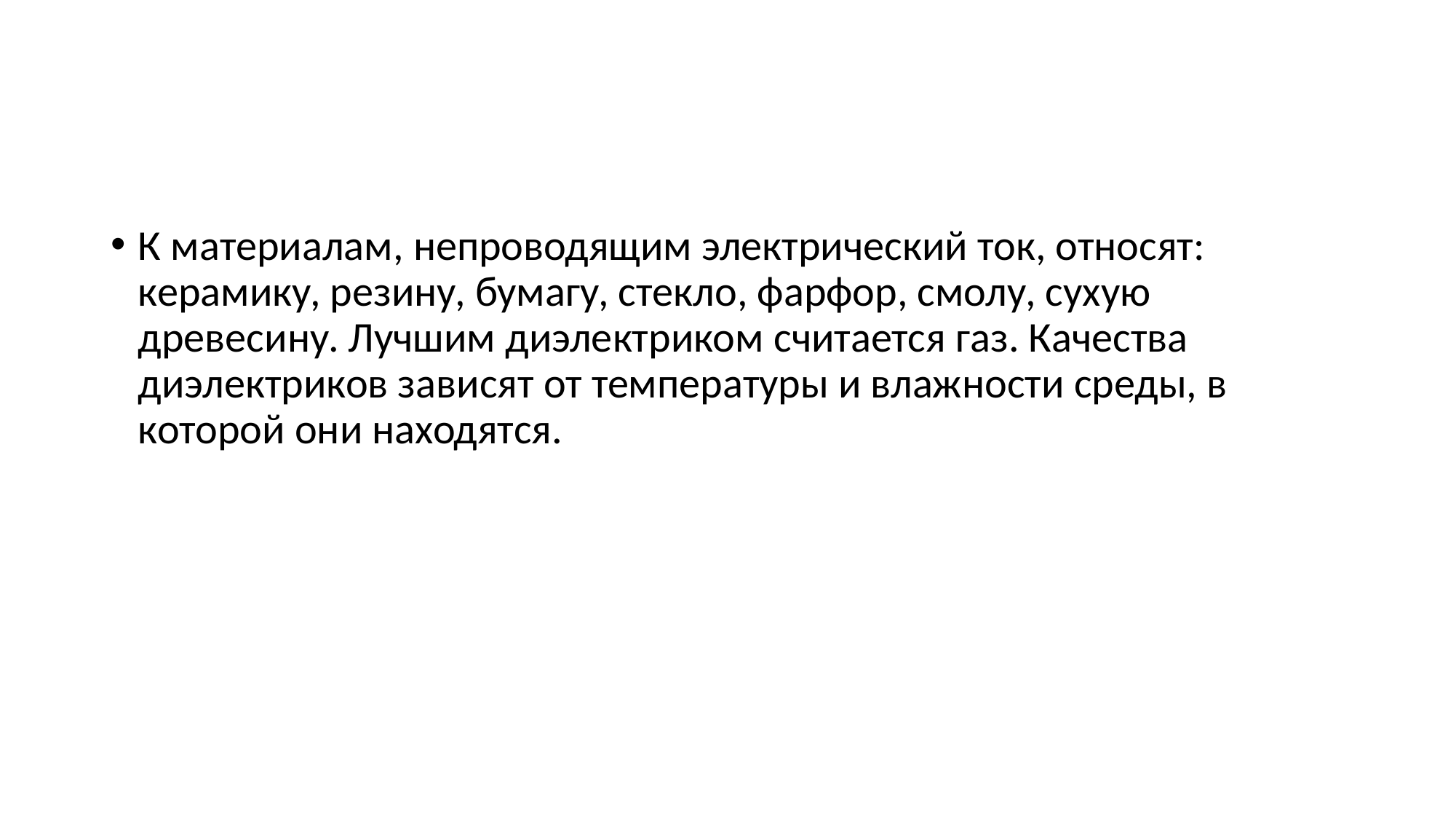

#
К материалам, непроводящим электрический ток, относят: керамику, резину, бумагу, стекло, фарфор, смолу, сухую древесину. Лучшим диэлектриком считается газ. Качества диэлектриков зависят от температуры и влажности среды, в которой они находятся.